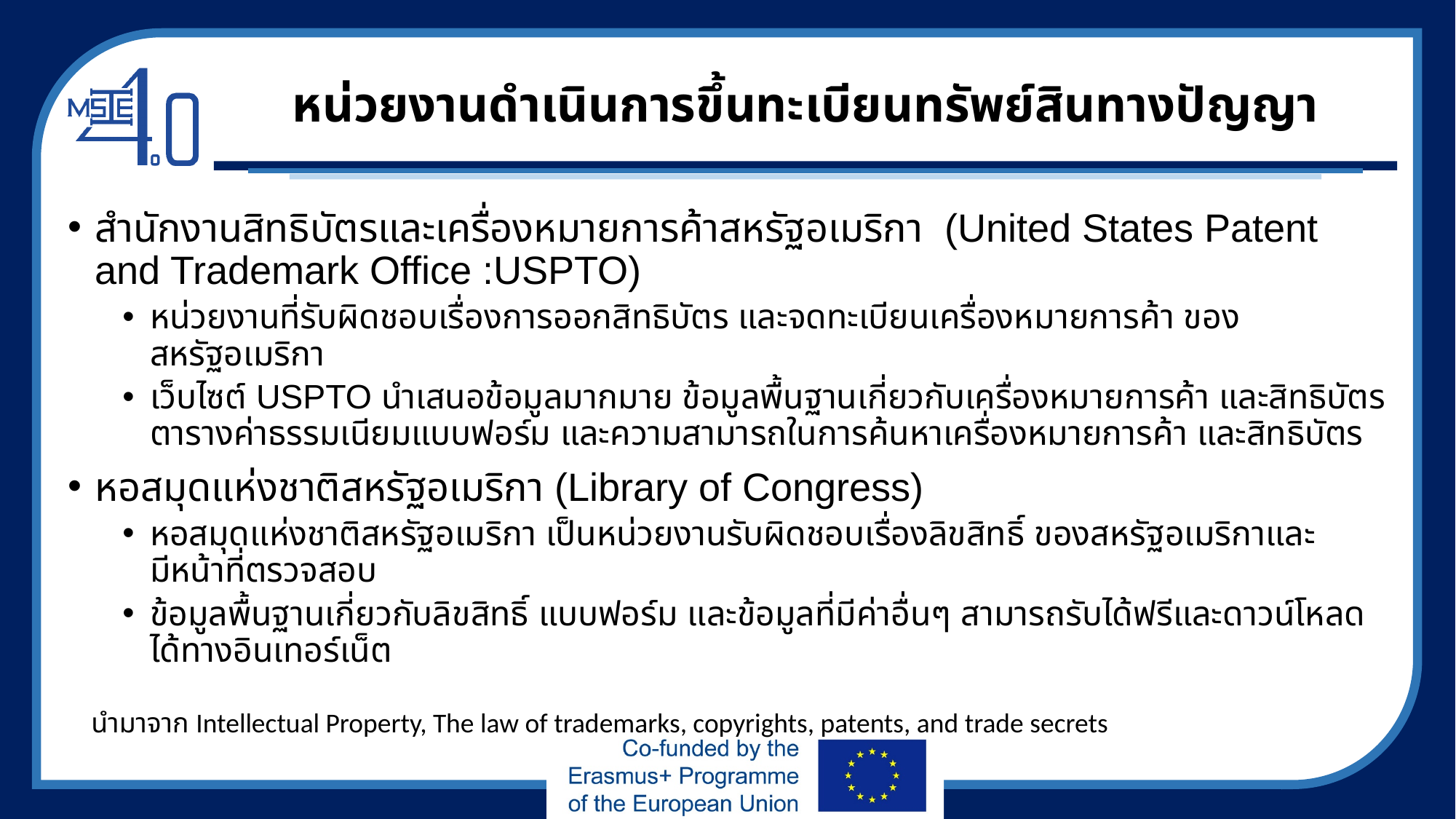

# หน่วยงานดำเนินการขึ้นทะเบียนทรัพย์สินทางปัญญา
สำนักงานสิทธิบัตรและเครื่องหมายการค้าสหรัฐอเมริกา  (United States Patent and Trademark Office :USPTO)
หน่วยงานที่รับผิดชอบเรื่องการออกสิทธิบัตร และจดทะเบียนเครื่องหมายการค้า ของสหรัฐอเมริกา
เว็บไซต์ USPTO นำเสนอข้อมูลมากมาย ข้อมูลพื้นฐานเกี่ยวกับเครื่องหมายการค้า และสิทธิบัตร ตารางค่าธรรมเนียมแบบฟอร์ม และความสามารถในการค้นหาเครื่องหมายการค้า และสิทธิบัตร
หอสมุดแห่งชาติสหรัฐอเมริกา (Library of Congress)
หอสมุดแห่งชาติสหรัฐอเมริกา เป็นหน่วยงานรับผิดชอบเรื่องลิขสิทธิ์ ของสหรัฐอเมริกาและมีหน้าที่ตรวจสอบ
ข้อมูลพื้นฐานเกี่ยวกับลิขสิทธิ์ แบบฟอร์ม และข้อมูลที่มีค่าอื่นๆ สามารถรับได้ฟรีและดาวน์โหลดได้ทางอินเทอร์เน็ต

นำมาจาก Intellectual Property, The law of trademarks, copyrights, patents, and trade secrets